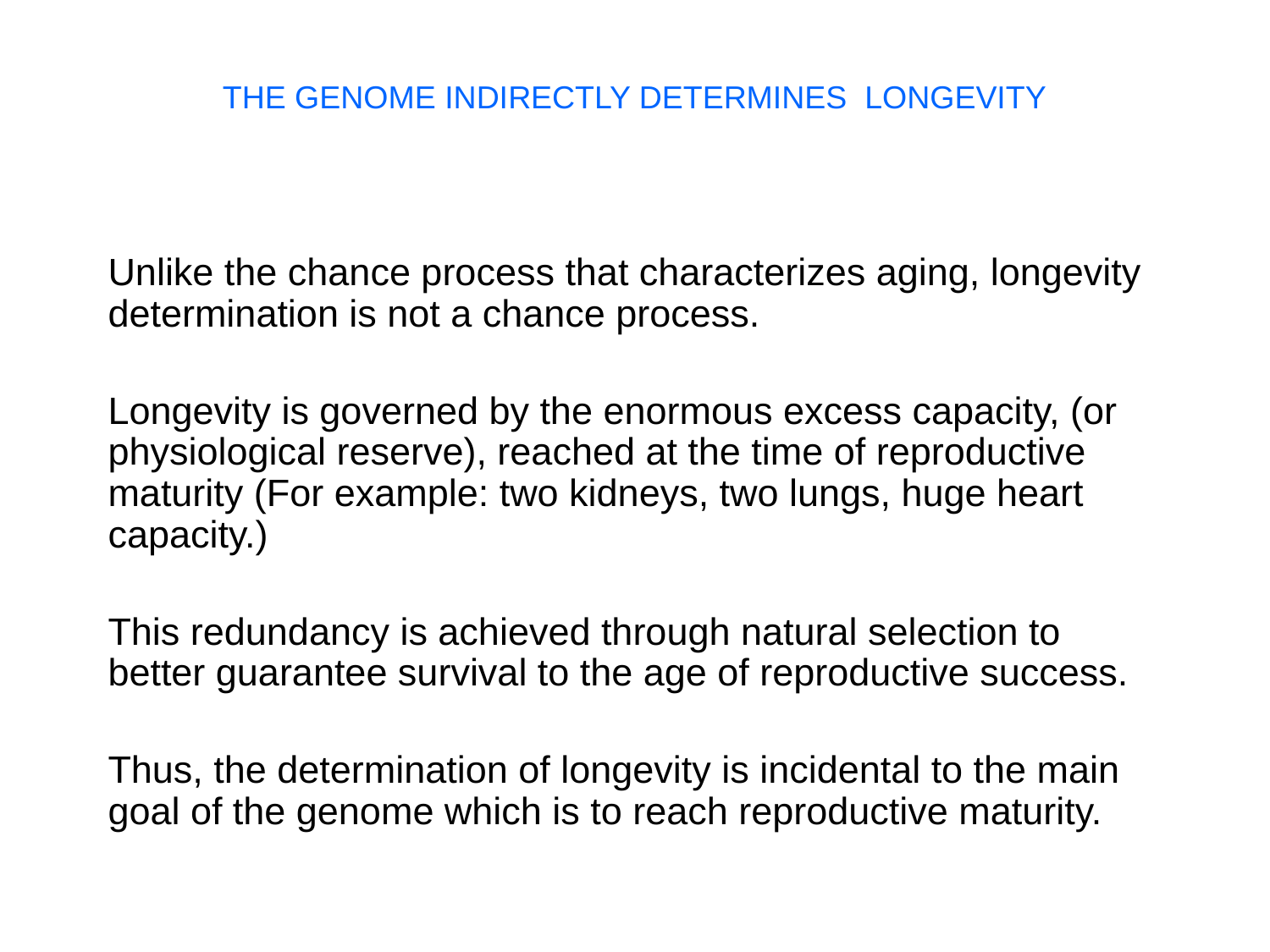

# THE GENOME INDIRECTLY DETERMINES  LONGEVITY

Unlike the chance process that characterizes aging, longevity determination is not a chance process.

Longevity is governed by the enormous excess capacity, (or physiological reserve), reached at the time of reproductive maturity (For example: two kidneys, two lungs, huge heart capacity.)

This redundancy is achieved through natural selection to better guarantee survival to the age of reproductive success.

Thus, the determination of longevity is incidental to the main goal of the genome which is to reach reproductive maturity.